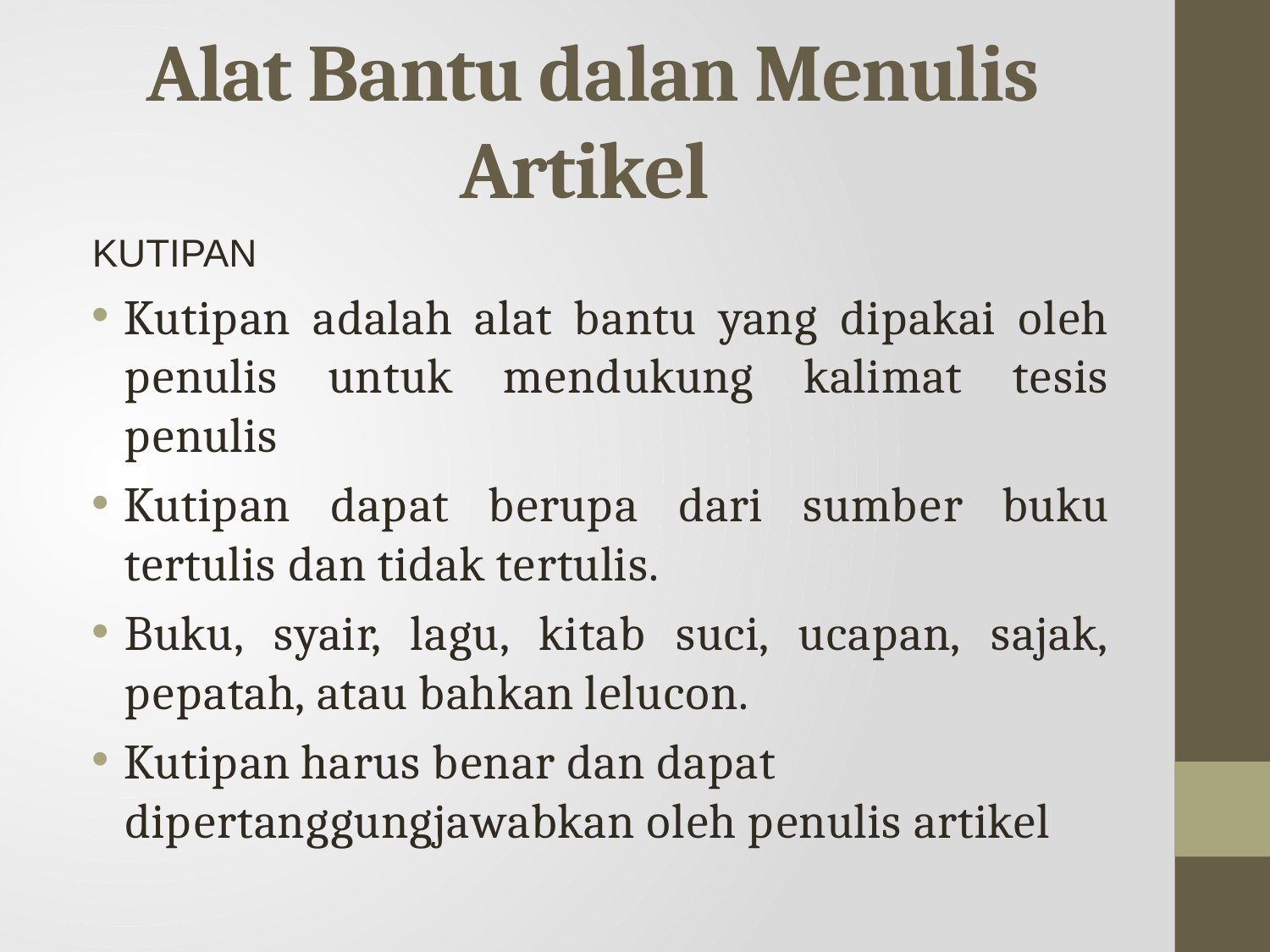

# Alat Bantu dalan Menulis Artikel
KUTIPAN
Kutipan adalah alat bantu yang dipakai oleh penulis untuk mendukung kalimat tesis penulis
Kutipan dapat berupa dari sumber buku tertulis dan tidak tertulis.
Buku, syair, lagu, kitab suci, ucapan, sajak, pepatah, atau bahkan lelucon.
Kutipan harus benar dan dapat dipertanggungjawabkan oleh penulis artikel